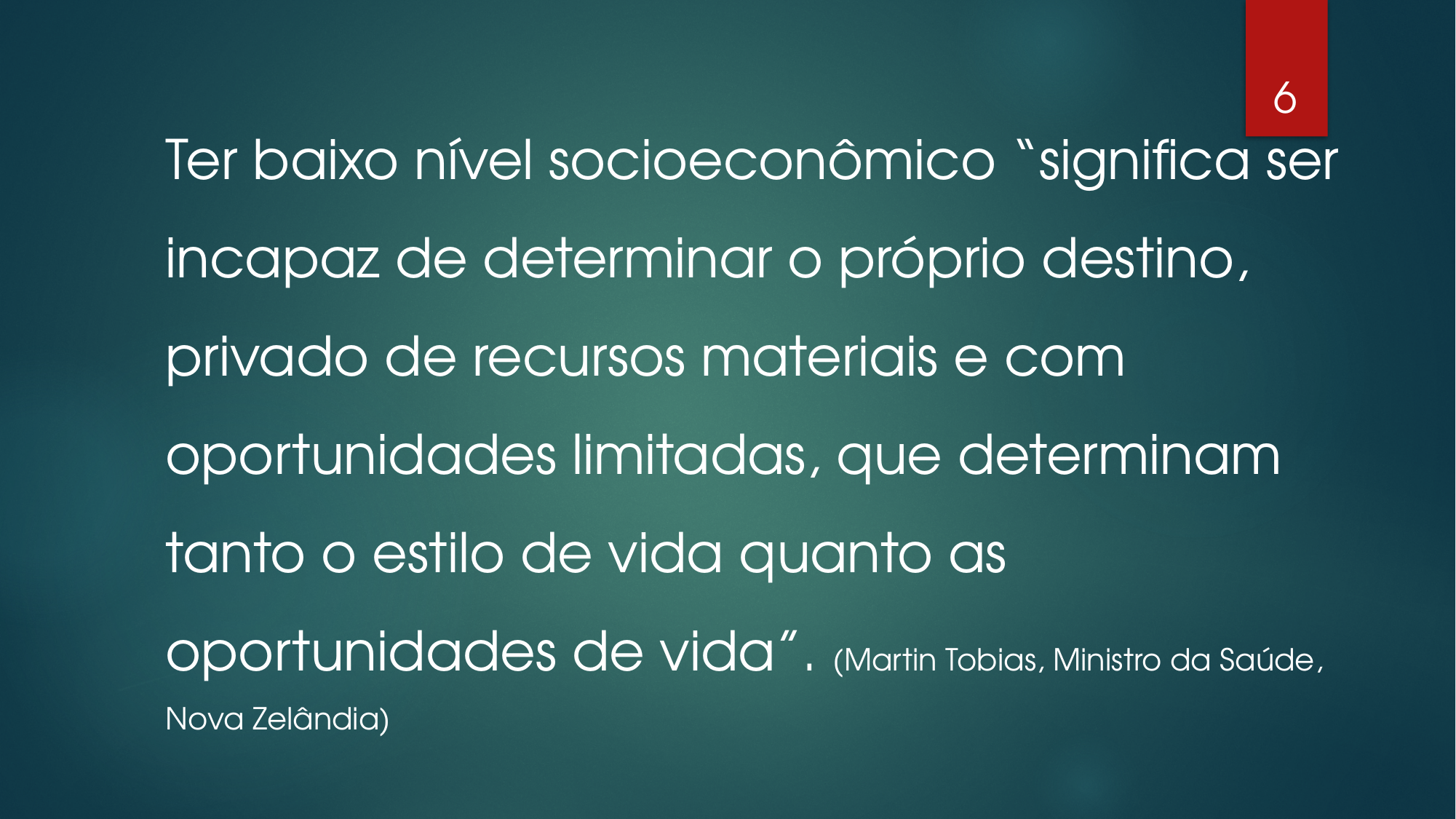

6
Ter baixo nível socioeconômico “significa ser incapaz de determinar o próprio destino, privado de recursos materiais e com oportunidades limitadas, que determinam tanto o estilo de vida quanto as oportunidades de vida”. (Martin Tobias, Ministro da Saúde, Nova Zelândia)